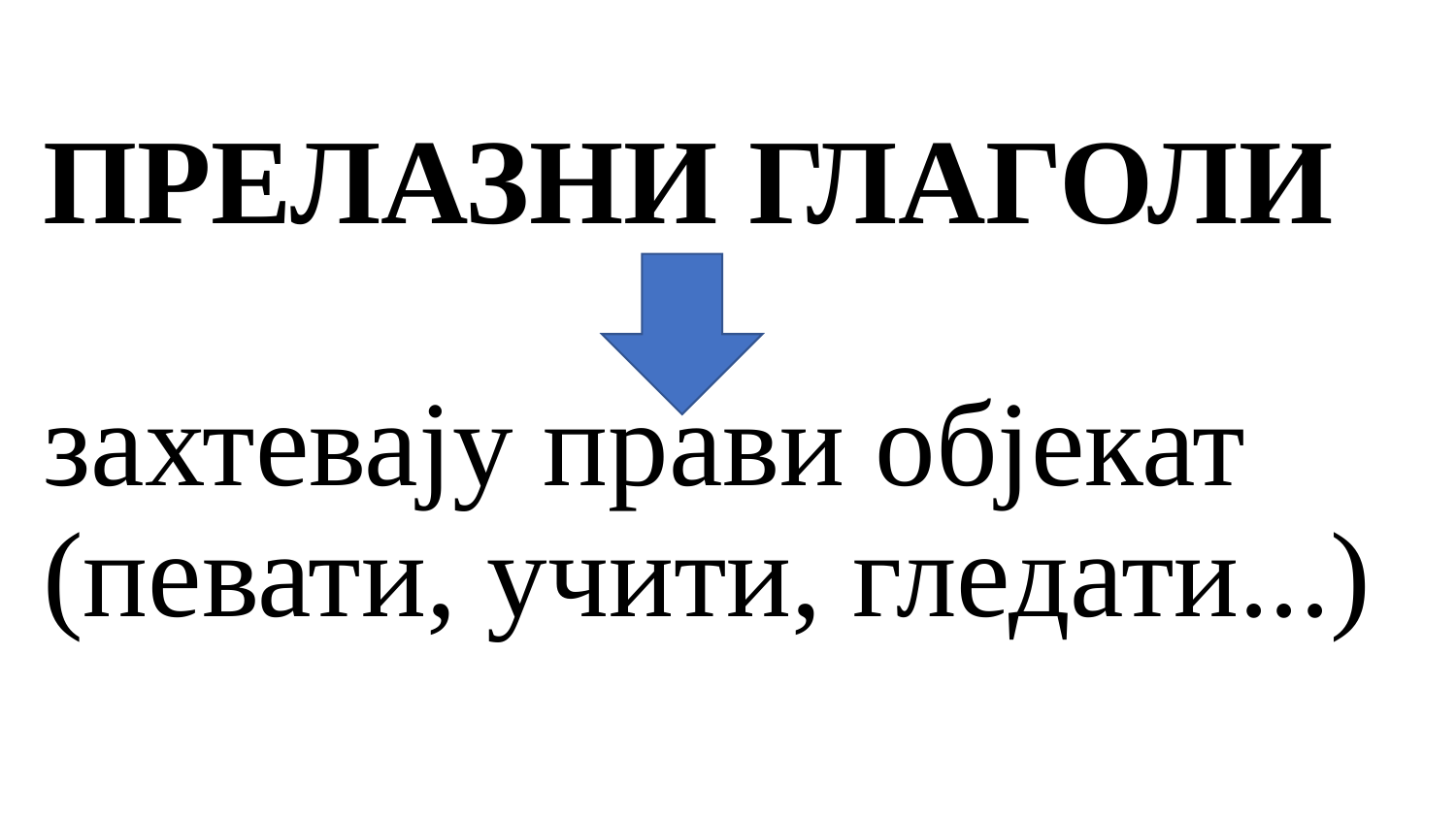

# ПРЕЛАЗНИ ГЛАГОЛИ захтевају прави објекат (певати, учити, гледати...)